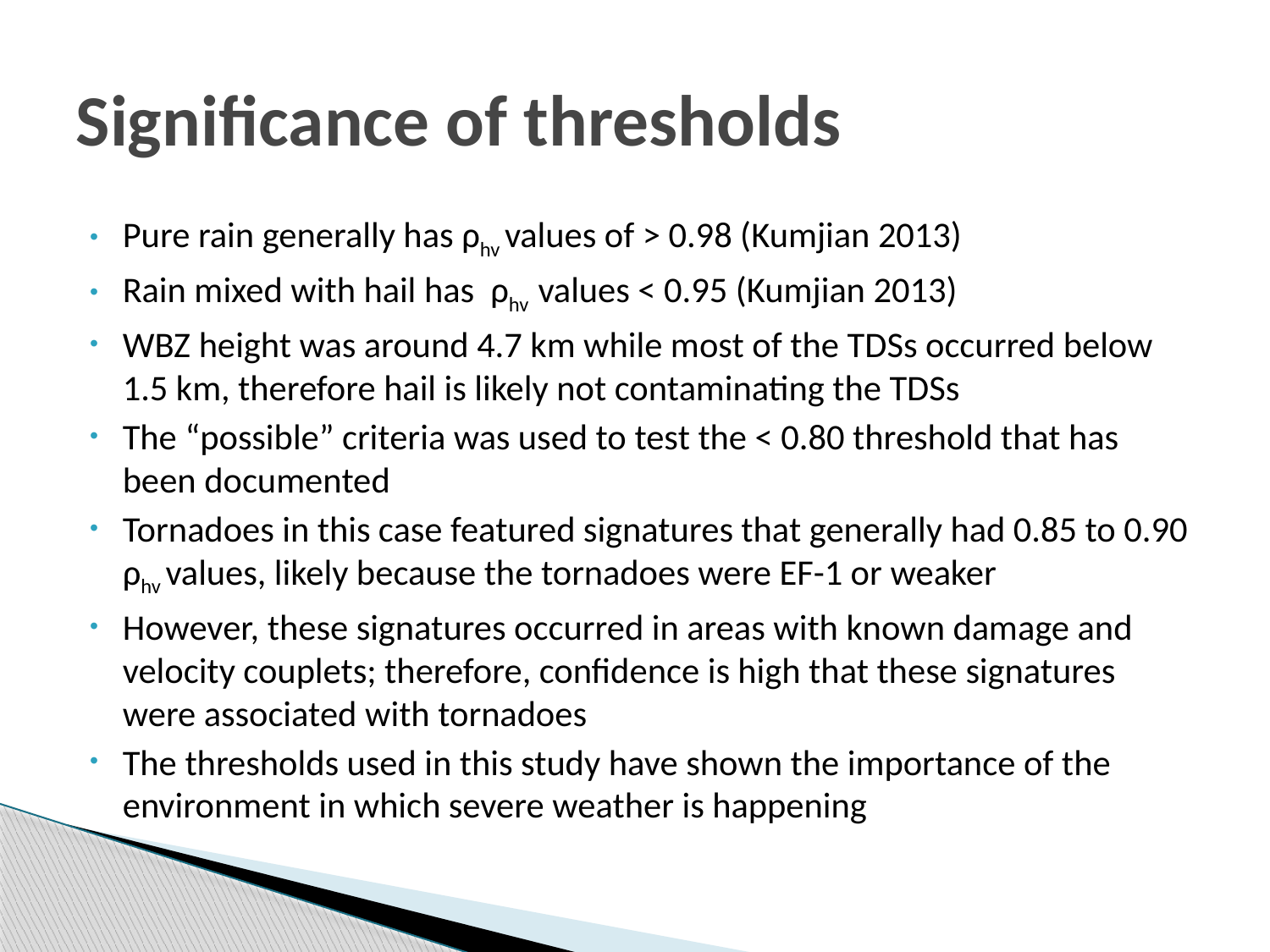

# Significance of thresholds
Pure rain generally has ρhv values of > 0.98 (Kumjian 2013)
Rain mixed with hail has  ρhv  values < 0.95 (Kumjian 2013)
WBZ height was around 4.7 km while most of the TDSs occurred below 1.5 km, therefore hail is likely not contaminating the TDSs
The “possible” criteria was used to test the < 0.80 threshold that has been documented
Tornadoes in this case featured signatures that generally had 0.85 to 0.90 ρhv values, likely because the tornadoes were EF-1 or weaker
However, these signatures occurred in areas with known damage and velocity couplets; therefore, confidence is high that these signatures were associated with tornadoes
The thresholds used in this study have shown the importance of the environment in which severe weather is happening